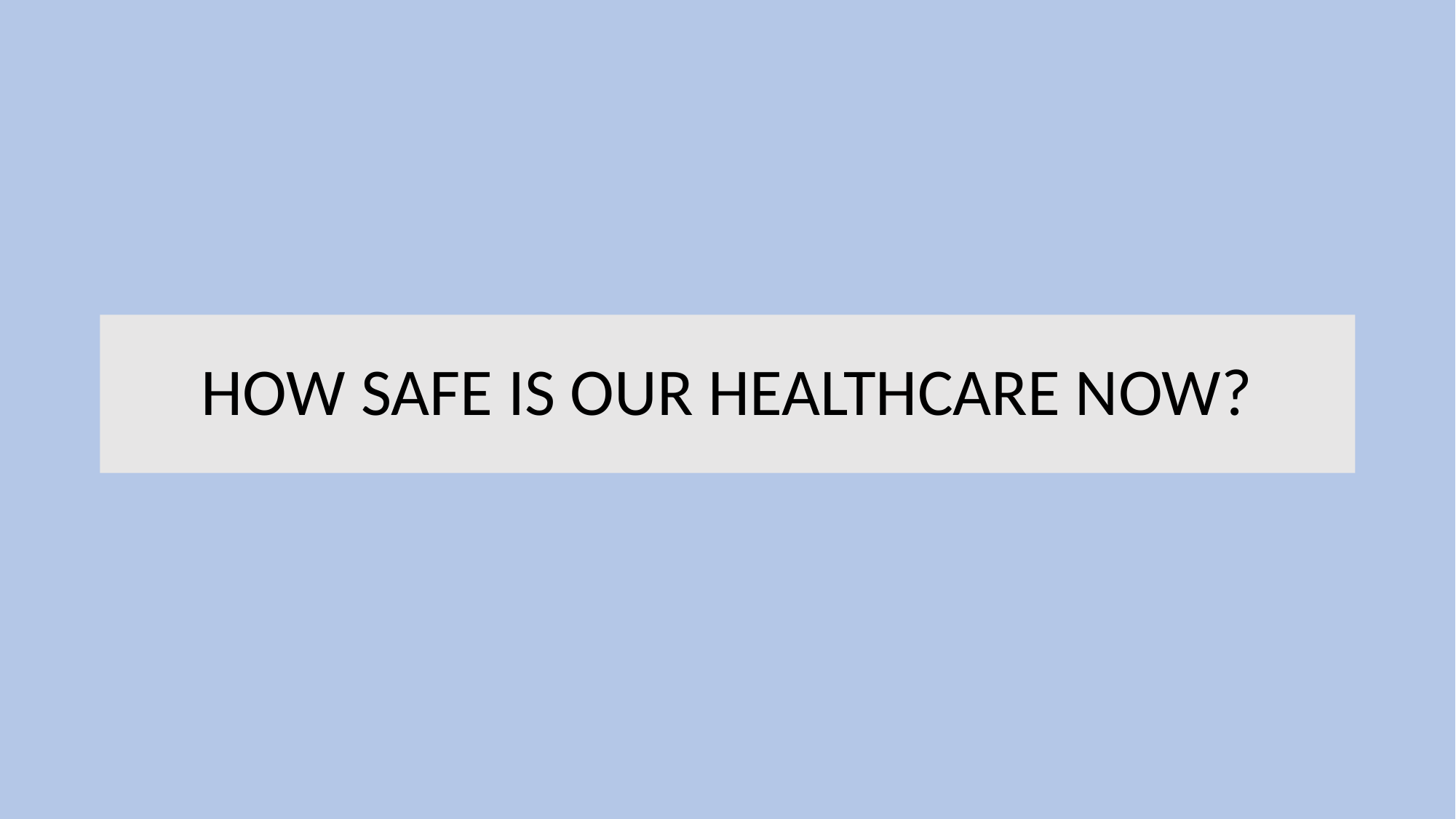

# HOW SAFE IS OUR HEALTHCARE NOW?